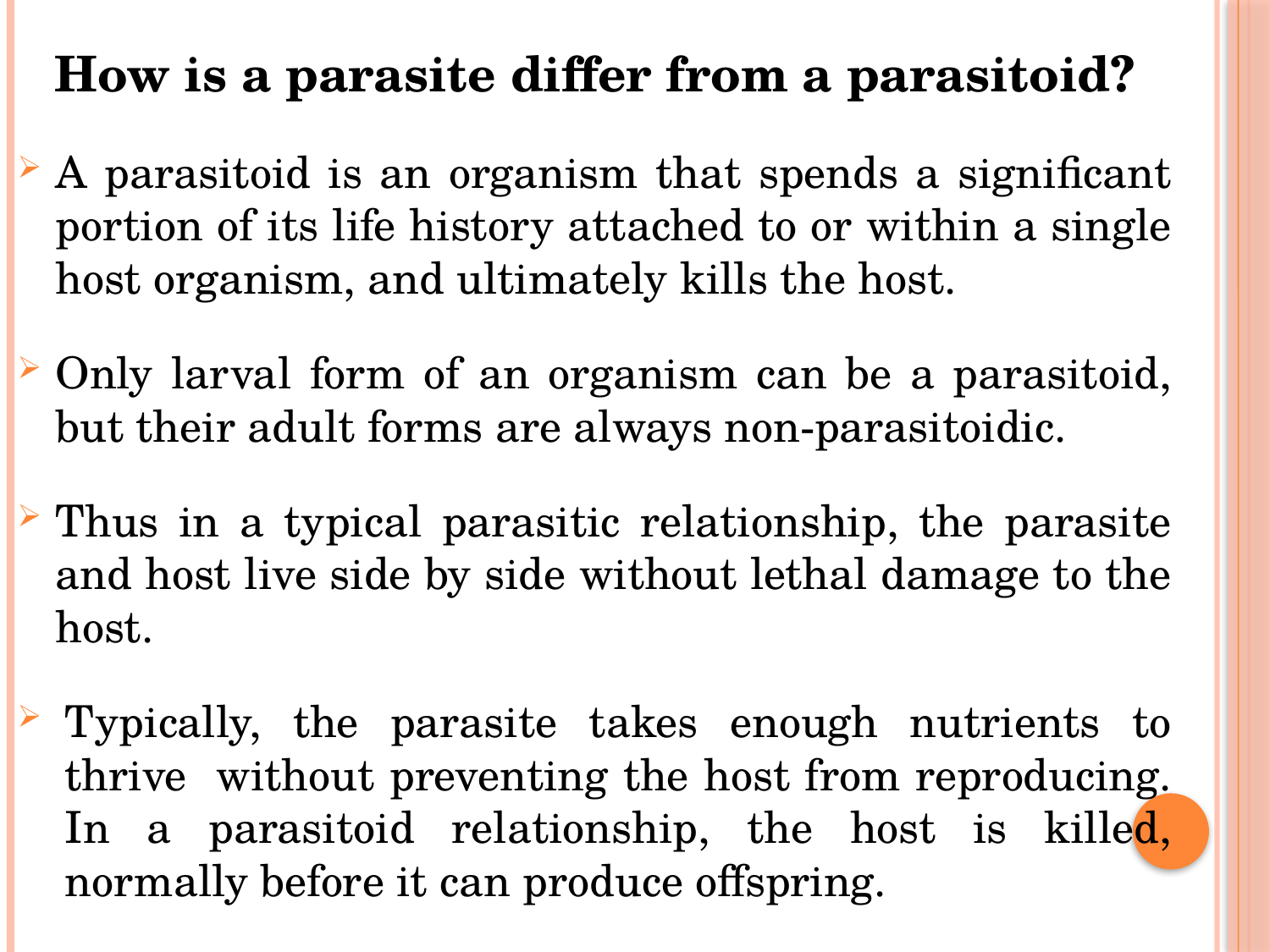

How is a parasite differ from a parasitoid?
A parasitoid is an organism that spends a significant portion of its life history attached to or within a single host organism, and ultimately kills the host.
Only larval form of an organism can be a parasitoid, but their adult forms are always non-parasitoidic.
Thus in a typical parasitic relationship, the parasite and host live side by side without lethal damage to the host.
Typically, the parasite takes enough nutrients to thrive  without preventing the host from reproducing. In a parasitoid relationship, the host is killed, normally before it can produce offspring.